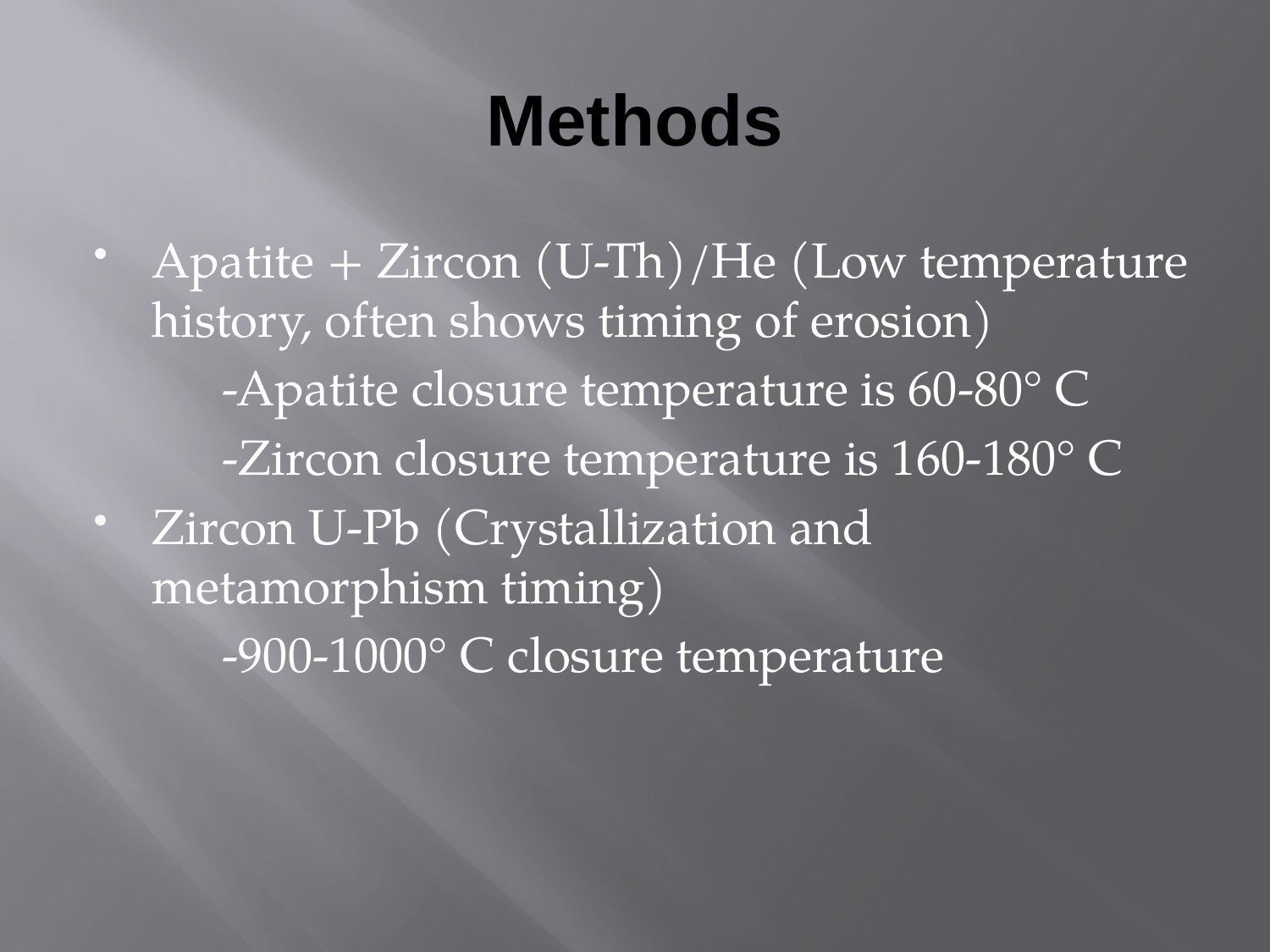

# Methods
Apatite + Zircon (U-Th)/He (Low temperature history, often shows timing of erosion)
	-Apatite closure temperature is 60-80° C
	-Zircon closure temperature is 160-180° C
Zircon U-Pb (Crystallization and metamorphism timing)
	-900-1000° C closure temperature